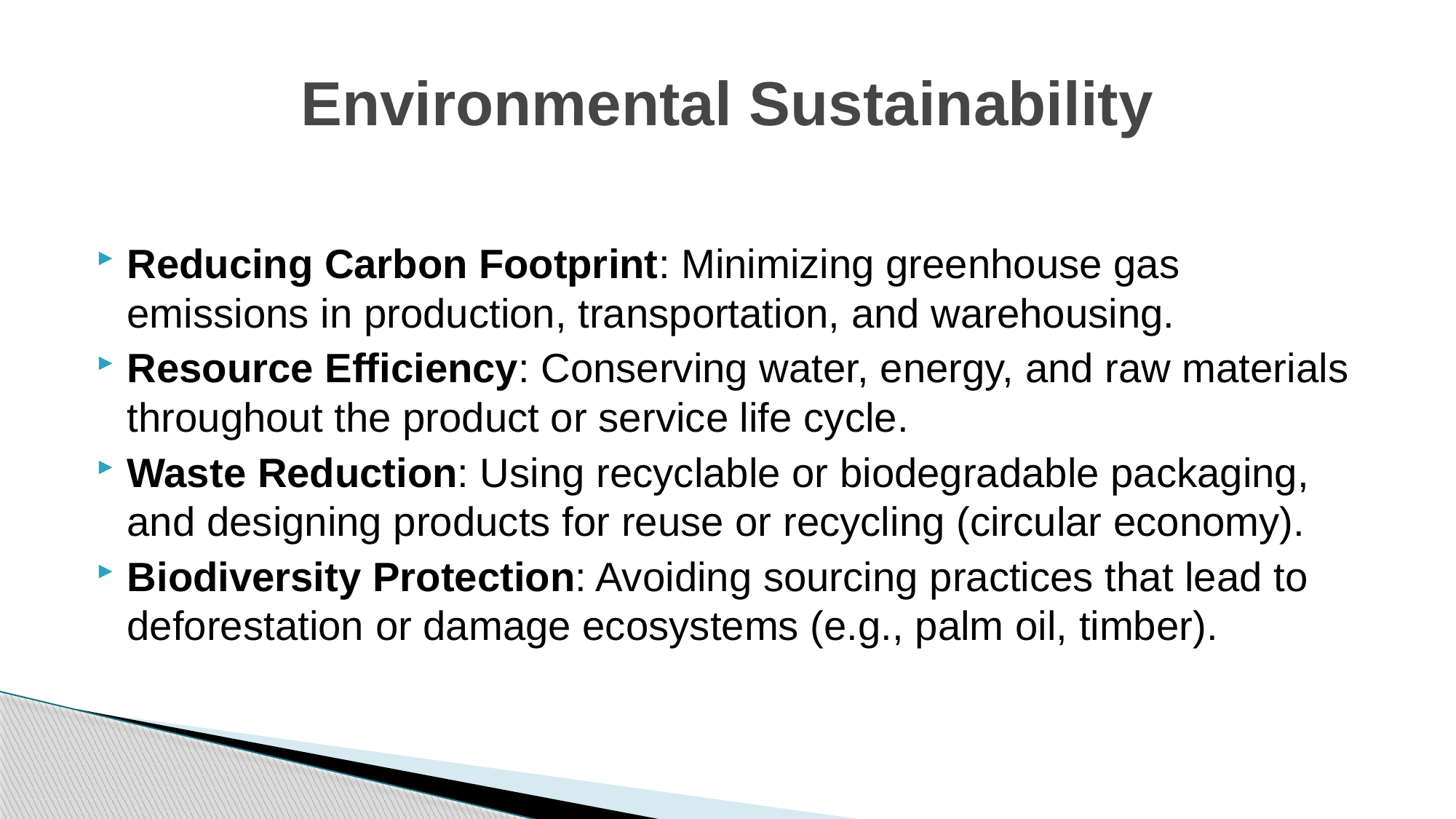

# Environmental Sustainability

Reducing Carbon Footprint: Minimizing greenhouse gas emissions in production, transportation, and warehousing.
Resource Efficiency: Conserving water, energy, and raw materials throughout the product or service life cycle.
Waste Reduction: Using recyclable or biodegradable packaging, and designing products for reuse or recycling (circular economy).
Biodiversity Protection: Avoiding sourcing practices that lead to deforestation or damage ecosystems (e.g., palm oil, timber).